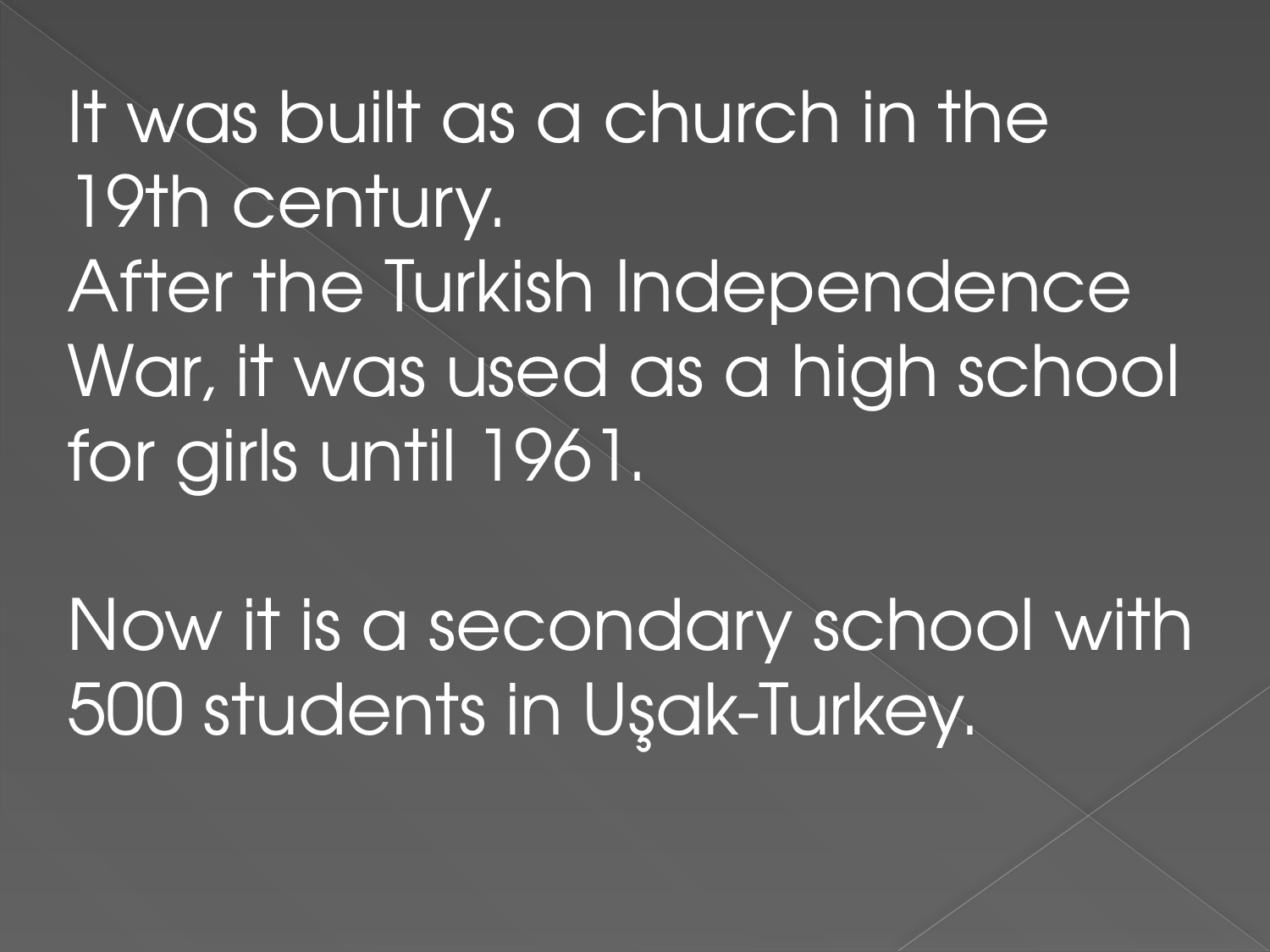

It was built as a church in the 19th century.
After the Turkish Independence War, it was used as a high school for girls until 1961.

Now it is a secondary school with 500 students in Uşak-Turkey.